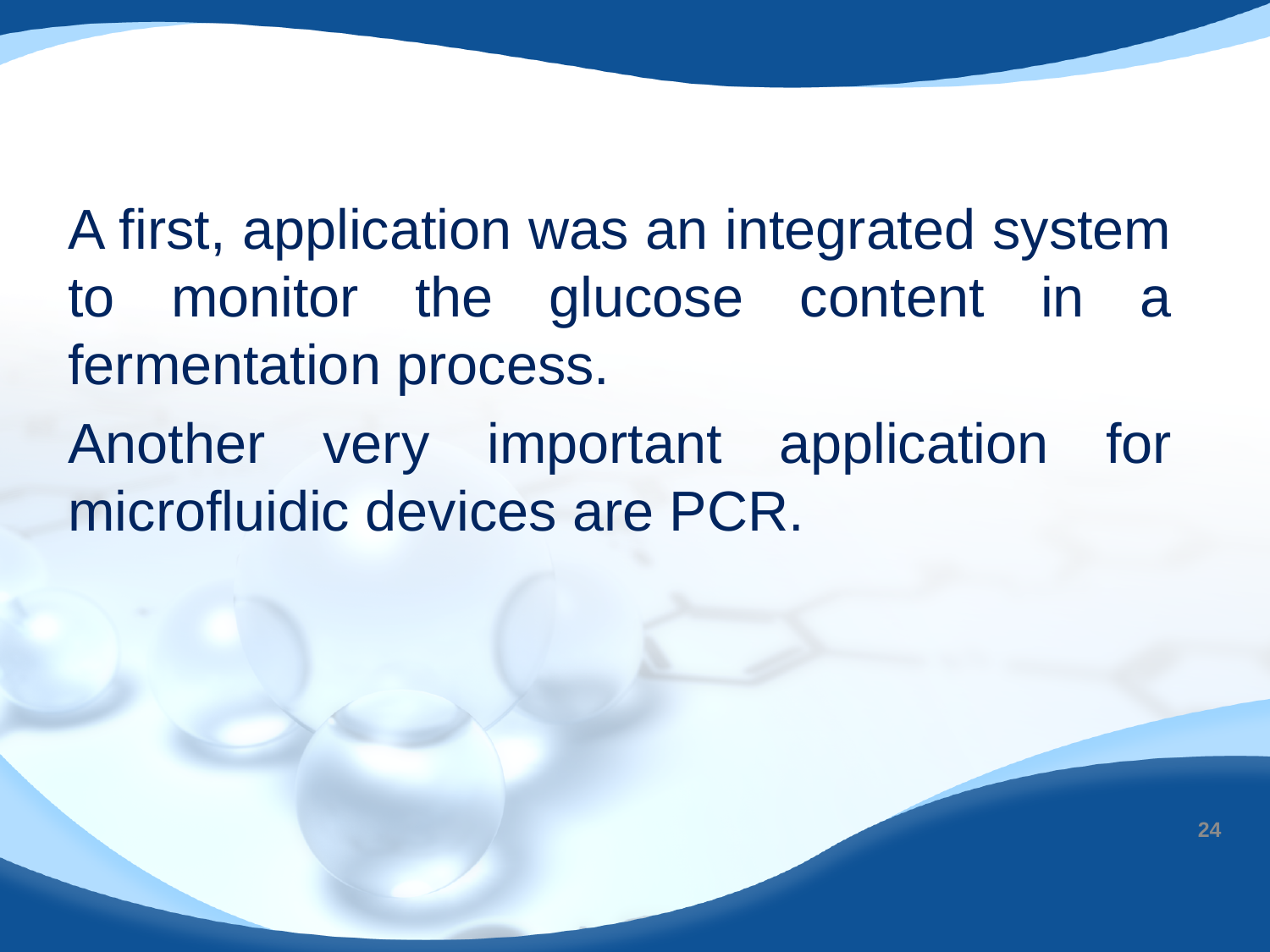

A first, application was an integrated system to monitor the glucose content in a fermentation process.
Another very important application for microfluidic devices are PCR.
24